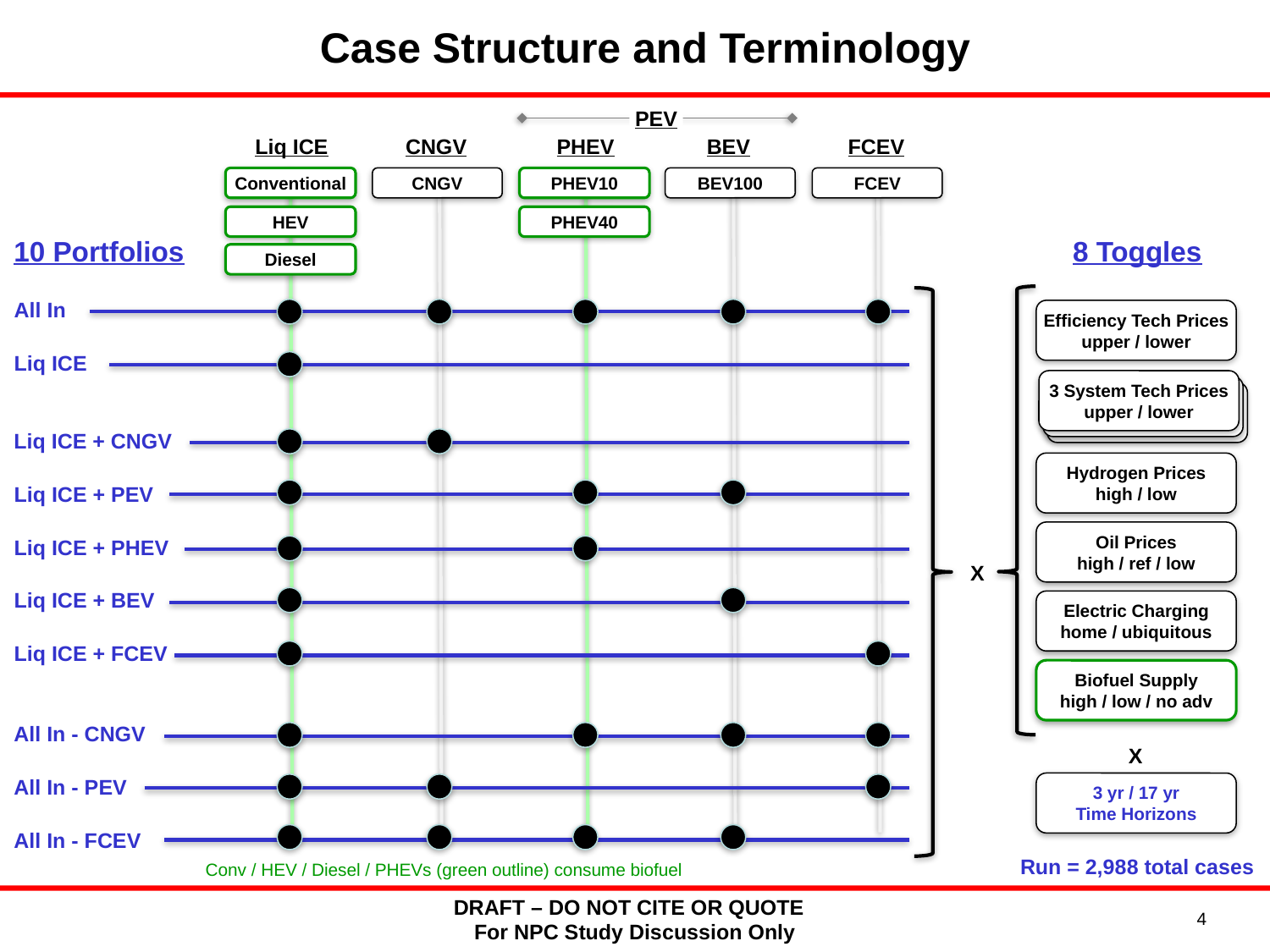

# Case Structure and Terminology
PEV
Liq ICE
CNGV
PHEV
BEV
FCEV
Conventional
CNGV
PHEV10
BEV100
FCEV
HEV
PHEV40
10 Portfolios
8 Toggles
Diesel

All In

Efficiency Tech Prices
upper / lower
Liq ICE

3 System Tech Prices
upper / lower
4 Tech Prices
high / low
4 Tech Prices
high / low
Liq ICE + CNGV

Hydrogen Prices
high / low
Liq ICE + PEV

Oil Prices
high / ref / low
Liq ICE + PHEV

X
Liq ICE + BEV

Electric Charging
home / ubiquitous
Liq ICE + FCEV

Biofuel Supply
high / low / no adv
All In - CNGV

X
All In - PEV
3 yr / 17 yr
Time Horizons

All In - FCEV

Run = 2,988 total cases
Conv / HEV / Diesel / PHEVs (green outline) consume biofuel
DRAFT – DO NOT CITE OR QUOTE   For NPC Study Discussion Only
4